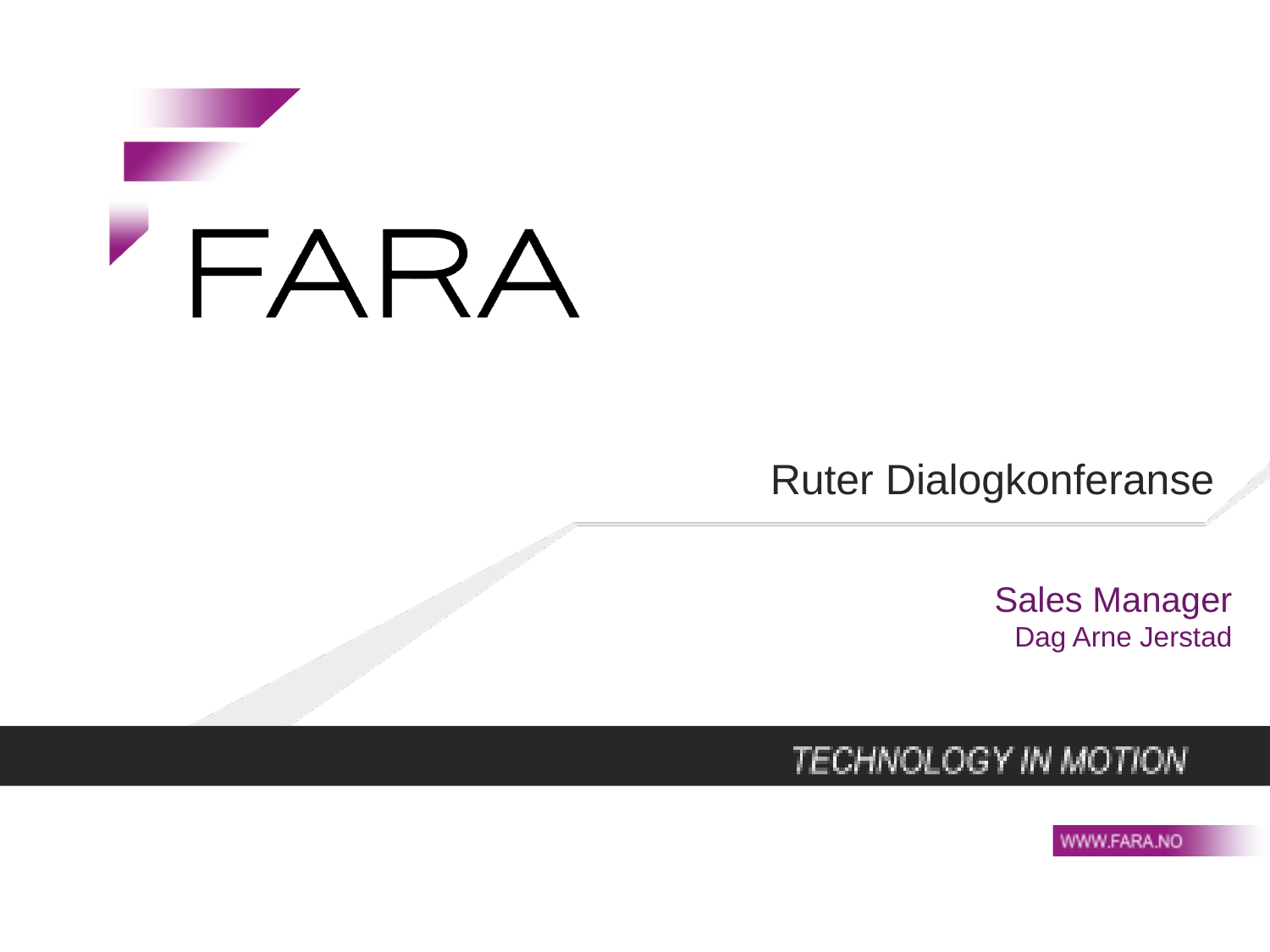

Ruter Dialogkonferanse
# Sales Manager Dag Arne Jerstad